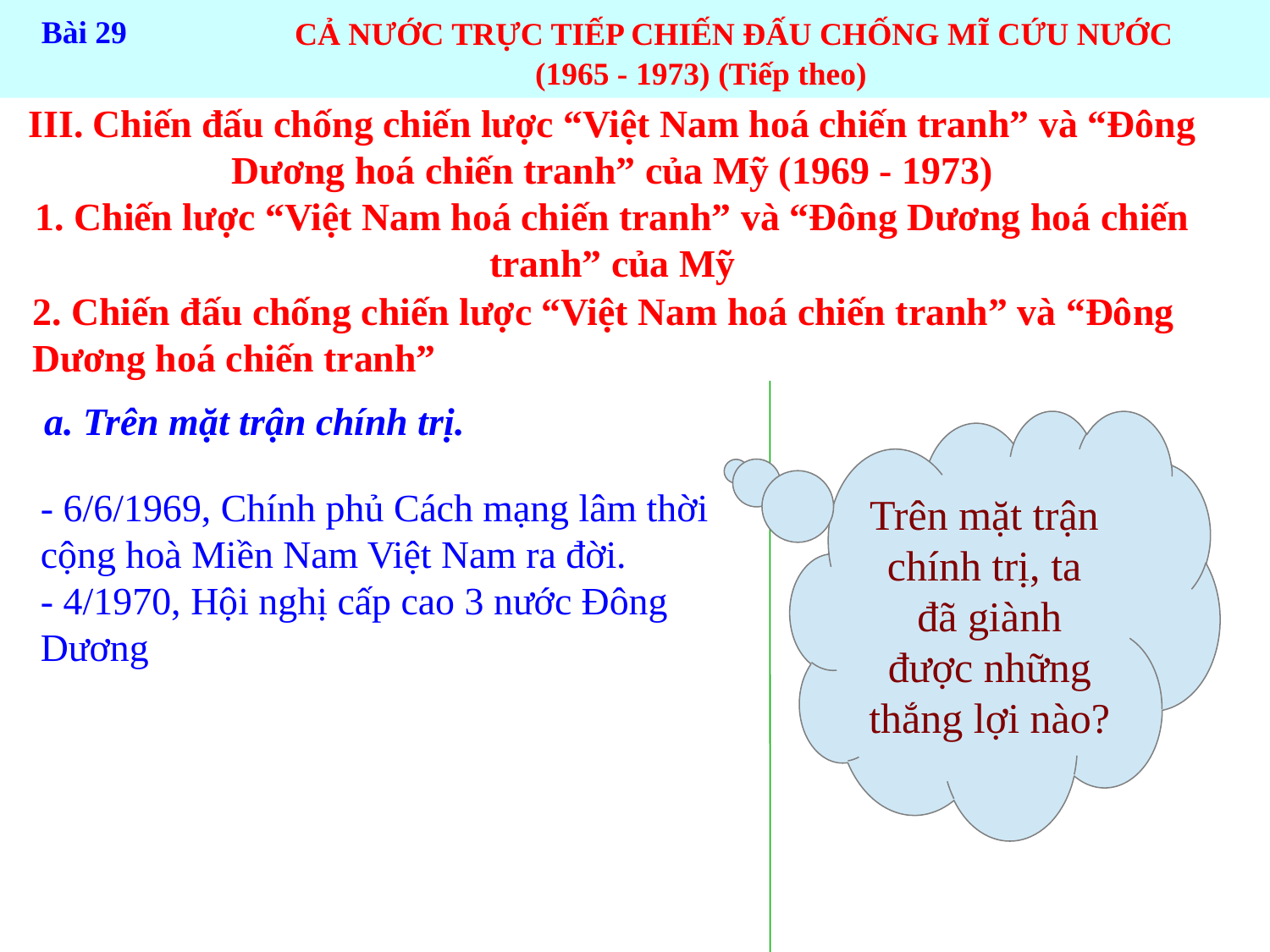

CẢ NƯỚC TRỰC TIẾP CHIẾN ĐẤU CHỐNG MĨ CỨU NƯỚC
                                                                 (1965 - 1973) (Tiếp theo)
                             CẢ NƯỚC TRỰC TIẾP CHIẾN ĐẤU CHỐNG MĨ CỨU NƯỚC
                                                                 (1965 - 1973) (Tiếp theo)
 Bài 29
III. Chiến đấu chống chiến lược “Việt Nam hoá chiến tranh” và “Đông Dương hoá chiến tranh” của Mỹ (1969 - 1973)
1. Chiến lược “Việt Nam hoá chiến tranh” và “Đông Dương hoá chiến tranh” của Mỹ
2. Chiến đấu chống chiến lược “Việt Nam hoá chiến tranh” và “Đông Dương hoá chiến tranh”

a. Trên mặt trận chính trị.
Trên mặt trận
chính trị, ta
đã giành
 được những
thắng lợi nào?
- 6/6/1969, Chính phủ Cách mạng lâm thời cộng hoà Miền Nam Việt Nam ra đời.
- 4/1970, Hội nghị cấp cao 3 nước Đông Dương